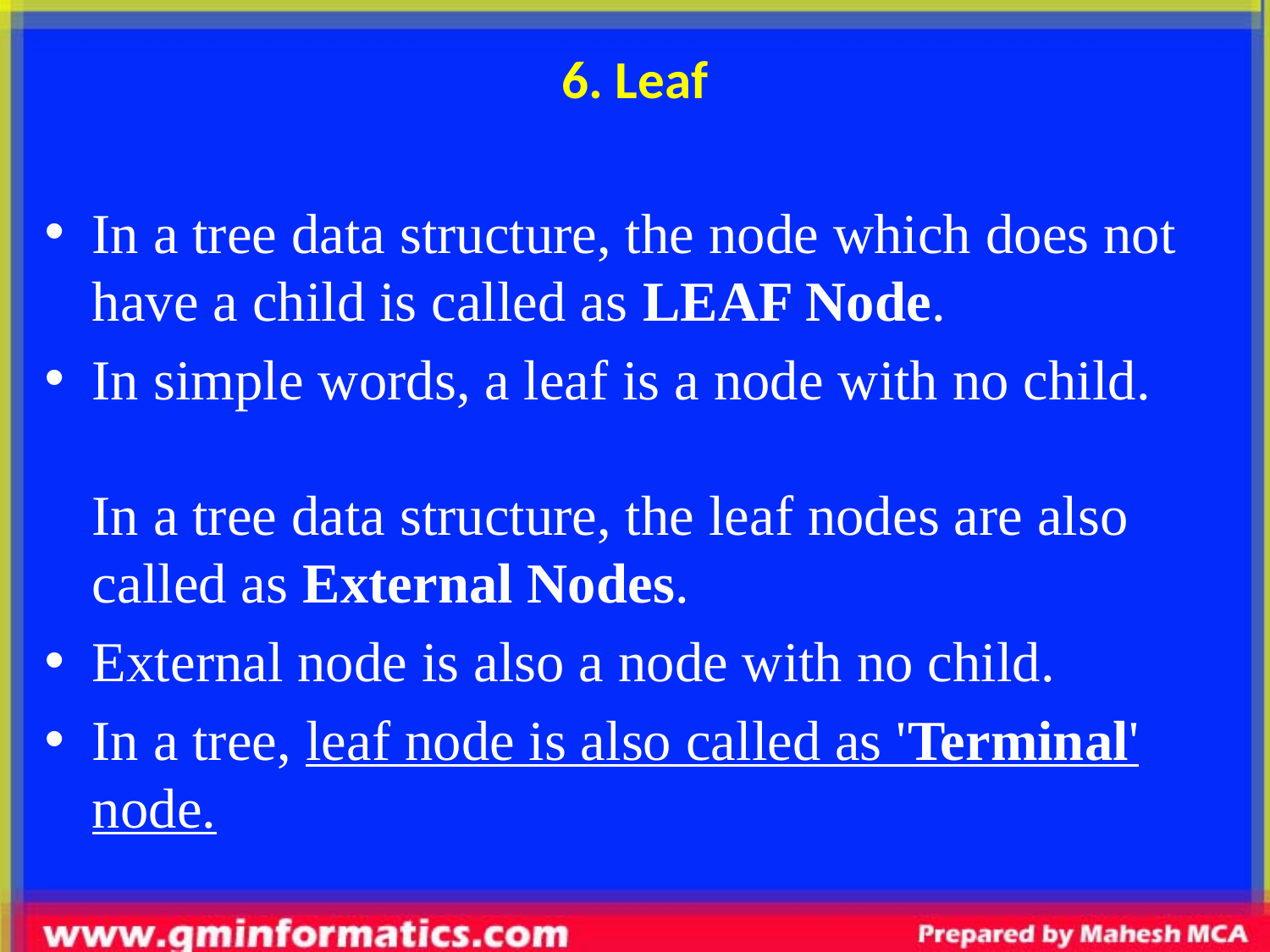

# 6. Leaf
In a tree data structure, the node which does not have a child is called as LEAF Node.
In simple words, a leaf is a node with no child. 
In a tree data structure, the leaf nodes are also called as External Nodes.
External node is also a node with no child.
In a tree, leaf node is also called as 'Terminal' node.